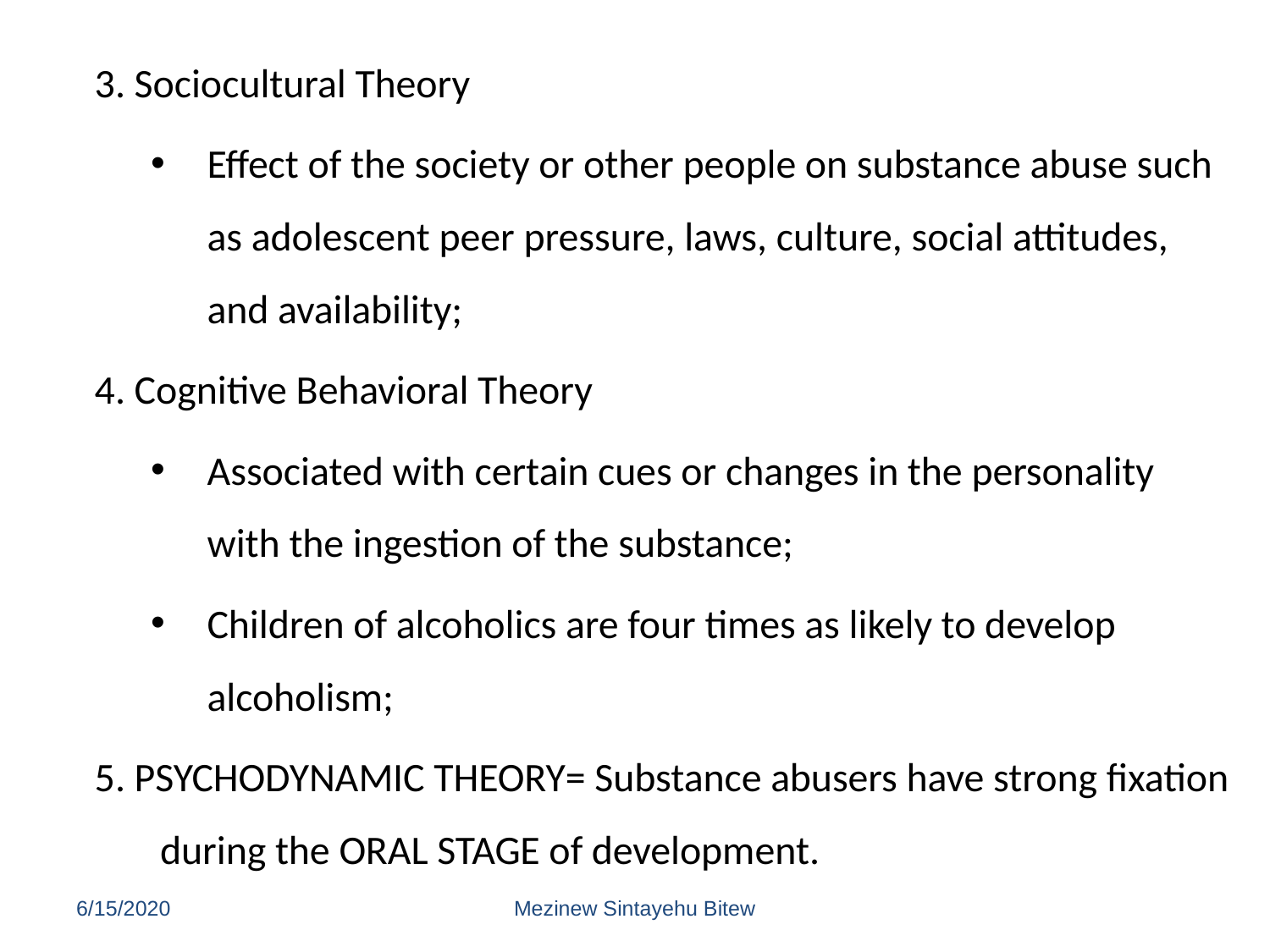

3. Sociocultural Theory
Effect of the society or other people on substance abuse such as adolescent peer pressure, laws, culture, social attitudes, and availability;
4. Cognitive Behavioral Theory
Associated with certain cues or changes in the personality with the ingestion of the substance;
Children of alcoholics are four times as likely to develop alcoholism;
5. PSYCHODYNAMIC THEORY= Substance abusers have strong fixation during the ORAL STAGE of development.

6/15/2020
Mezinew Sintayehu Bitew
141